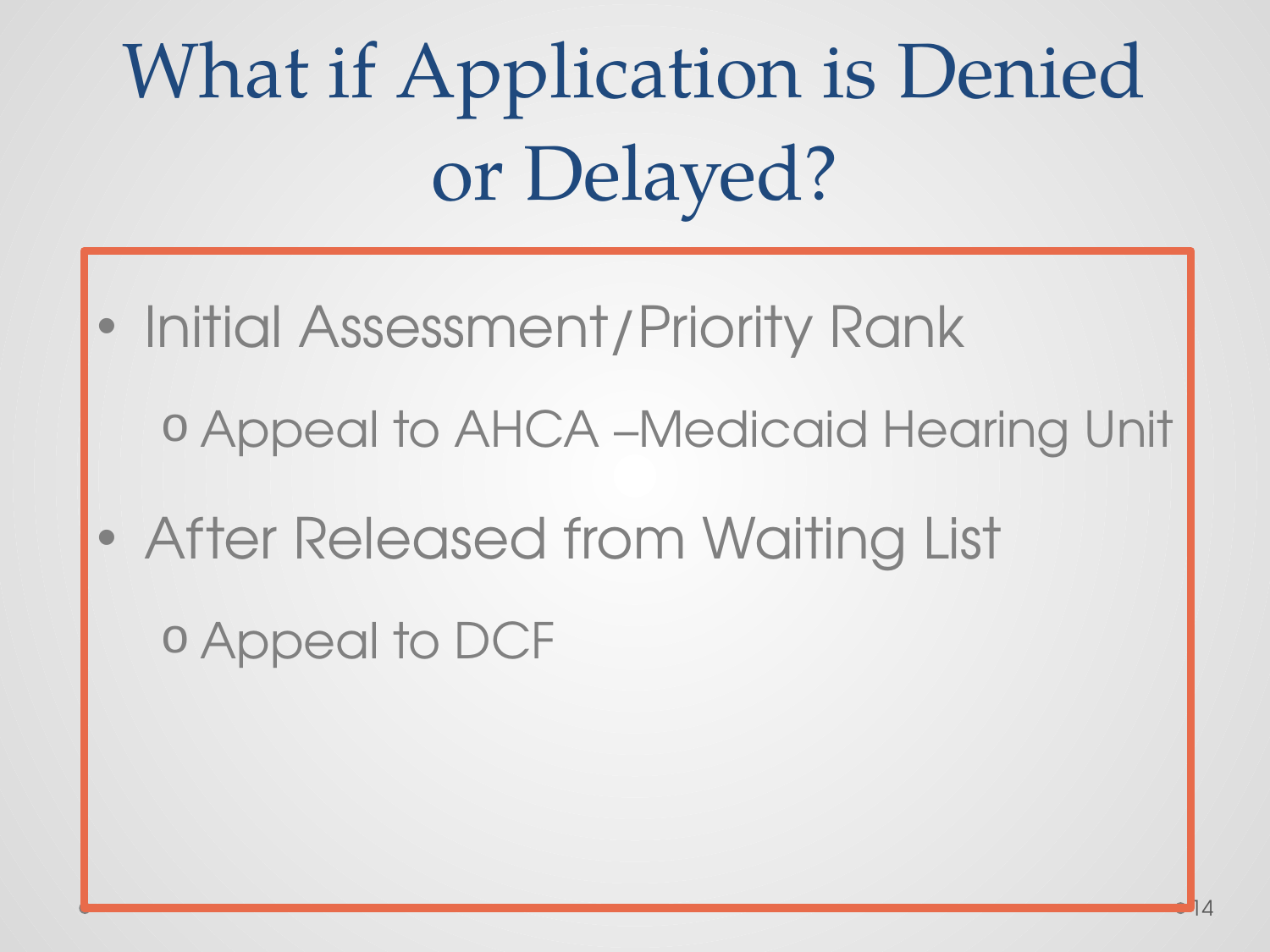

# What if Application is Denied or Delayed?
Initial Assessment/Priority Rank
Appeal to AHCA –Medicaid Hearing Unit
After Released from Waiting List
Appeal to DCF
14